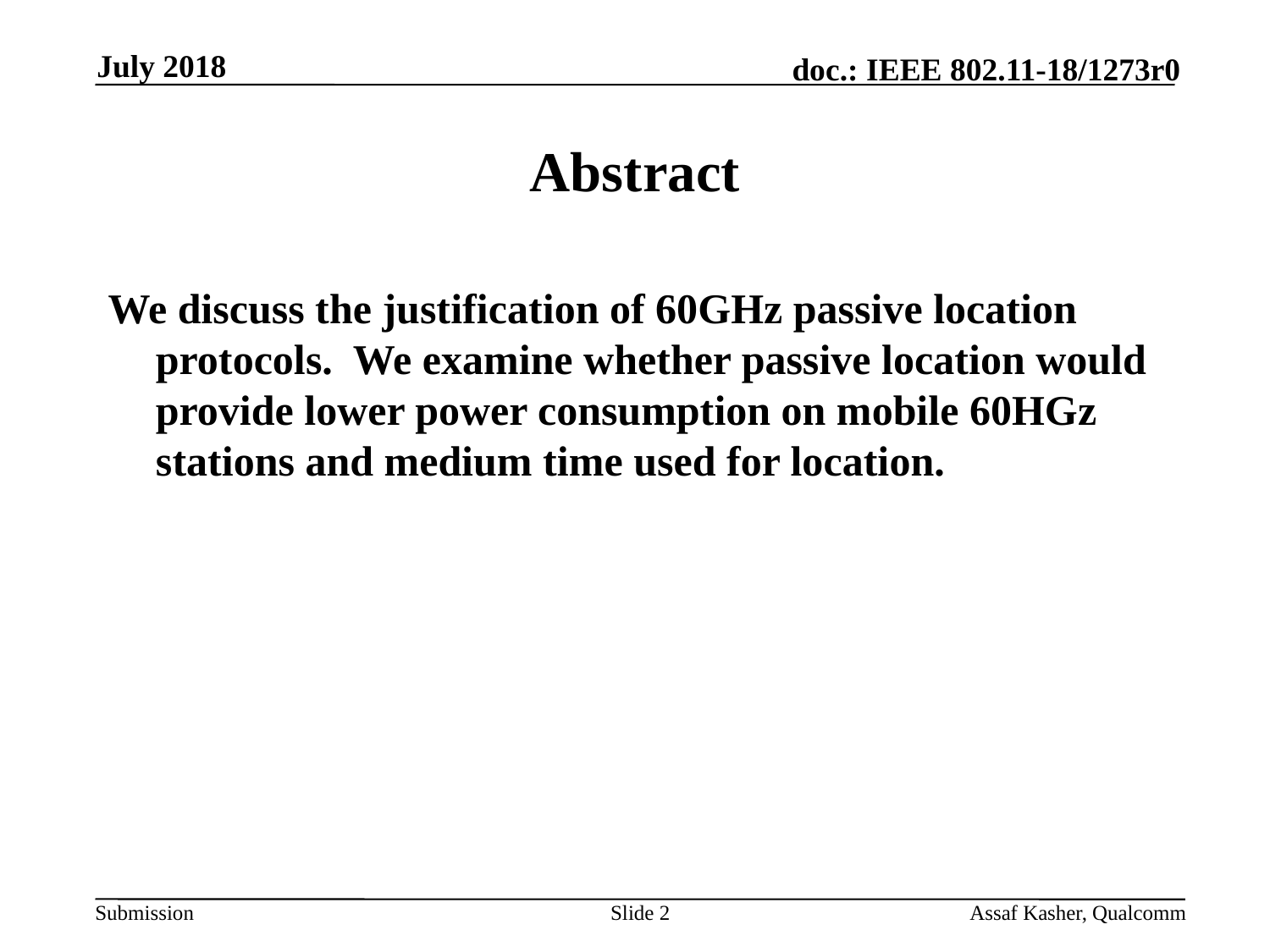

July 2018
# Abstract
We discuss the justification of 60GHz passive location protocols.  We examine whether passive location would provide lower power consumption on mobile 60HGz stations and medium time used for location.
Slide 2
Assaf Kasher, Qualcomm